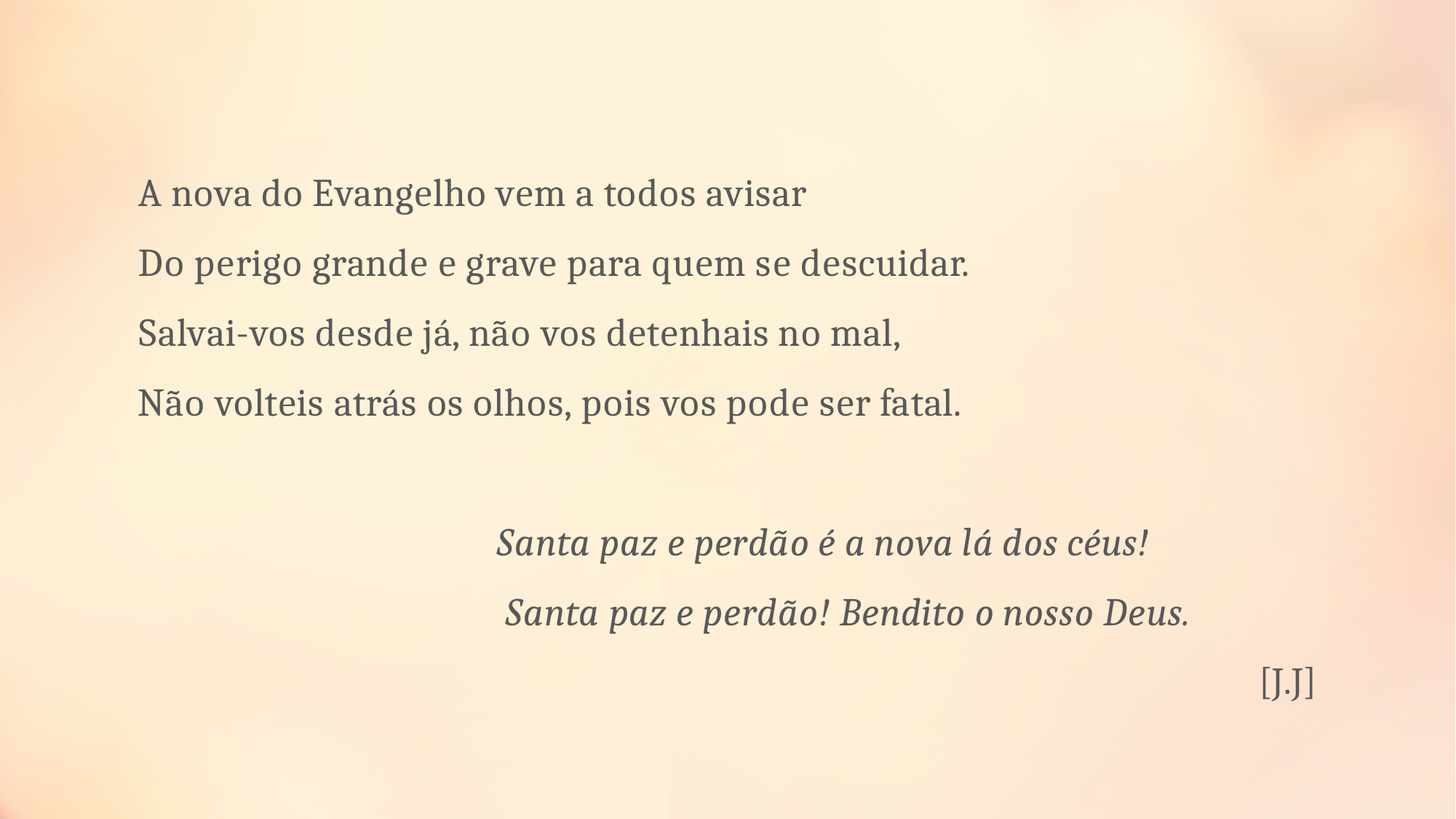

A nova do Evangelho vem a todos avisar
Do perigo grande e grave para quem se descuidar.
Salvai-vos desde já, não vos detenhais no mal,
Não volteis atrás os olhos, pois vos pode ser fatal.

                                         Santa paz e perdão é a nova lá dos céus!
                                          Santa paz e perdão! Bendito o nosso Deus.
[J.J]